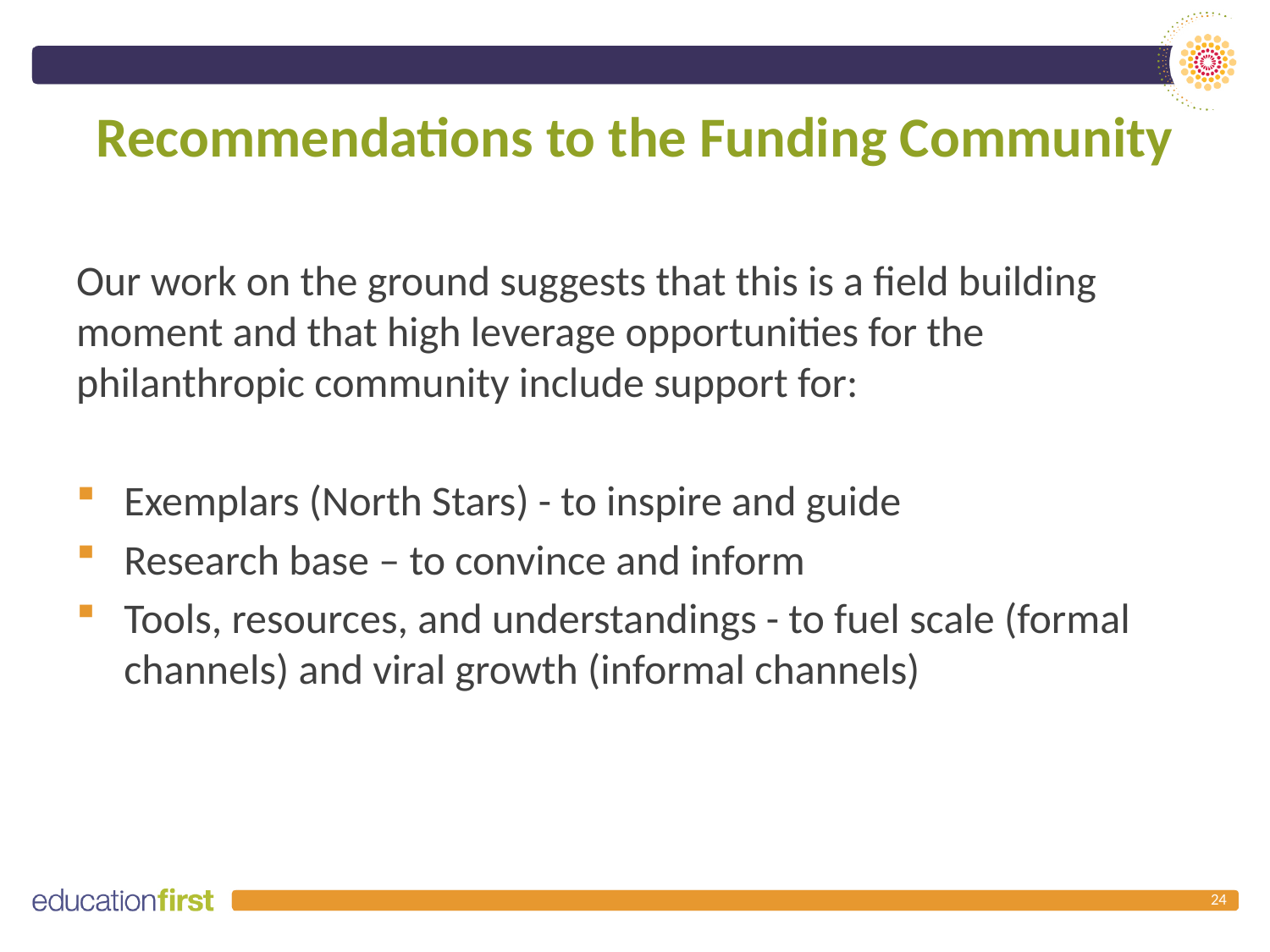

# Recommendations to the Funding Community

Our work on the ground suggests that this is a field building moment and that high leverage opportunities for the  philanthropic community include support for:

Exemplars (North Stars) - to inspire and guide
Research base – to convince and inform
Tools, resources, and understandings - to fuel scale (formal channels) and viral growth (informal channels)
24